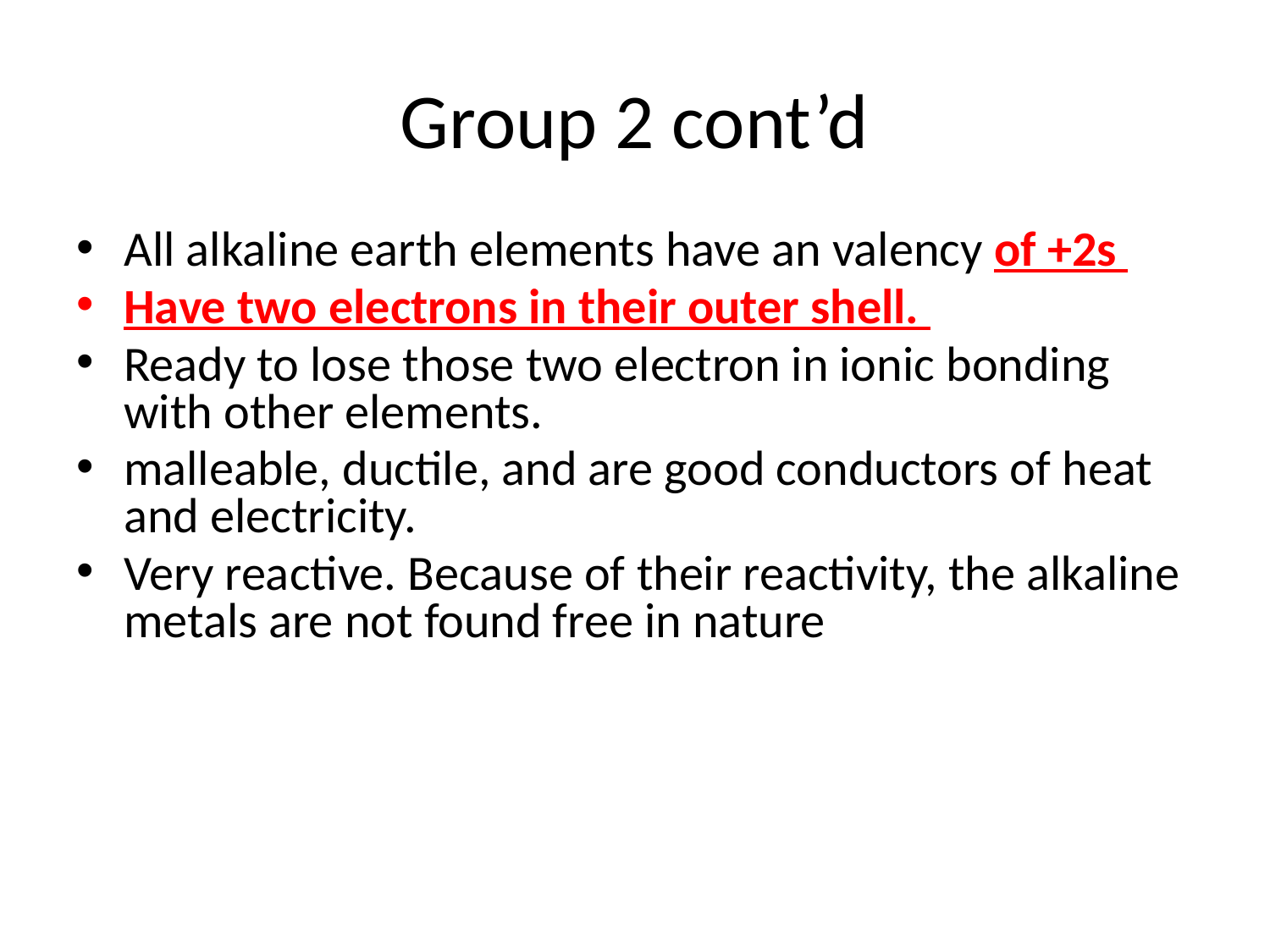

# Group 2 cont’d
All alkaline earth elements have an valency of +2s
Have two electrons in their outer shell.
Ready to lose those two electron in ionic bonding with other elements.
malleable, ductile, and are good conductors of heat and electricity.
Very reactive. Because of their reactivity, the alkaline metals are not found free in nature